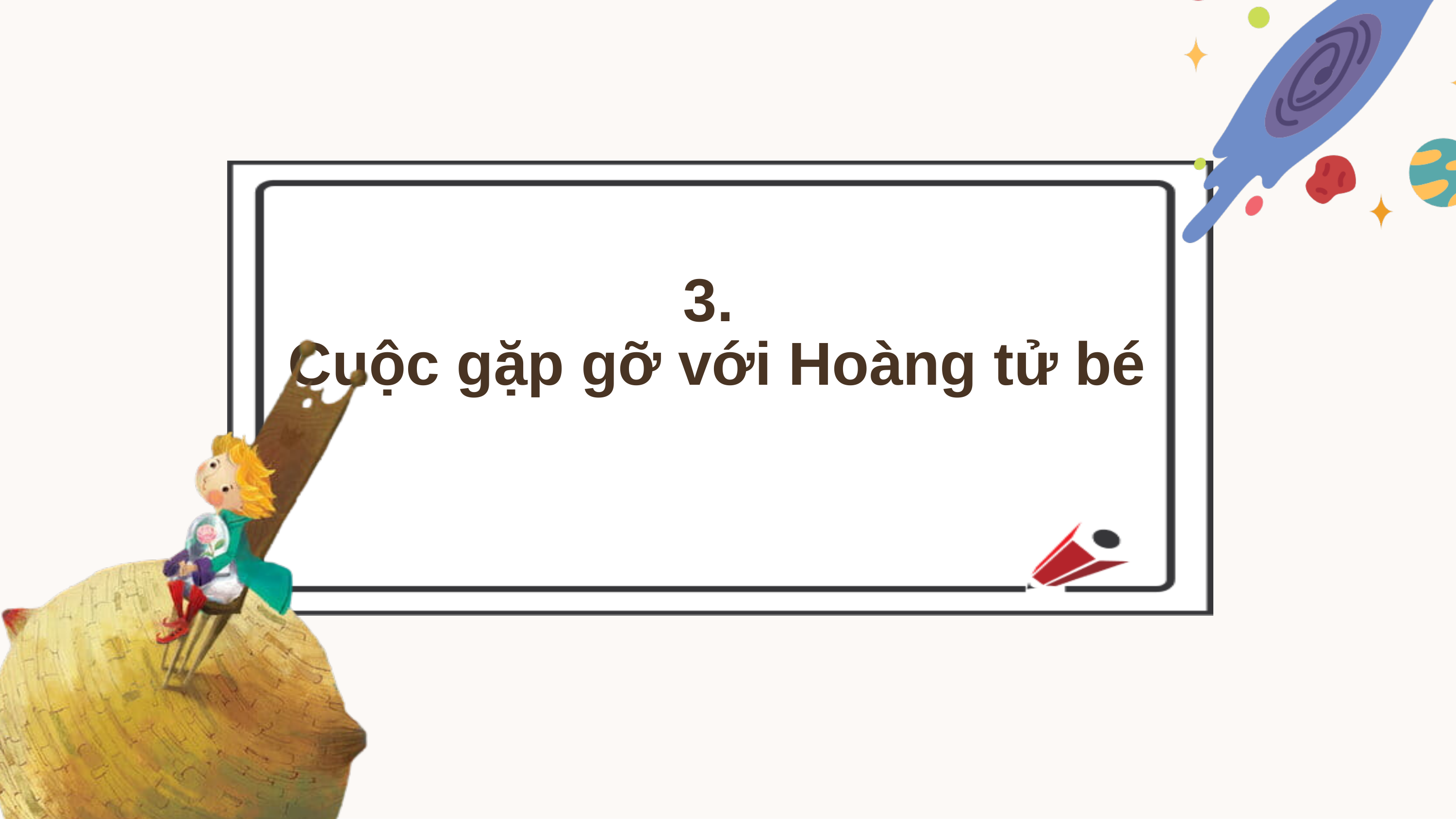

3.
Cuộc gặp gỡ với Hoàng tử bé